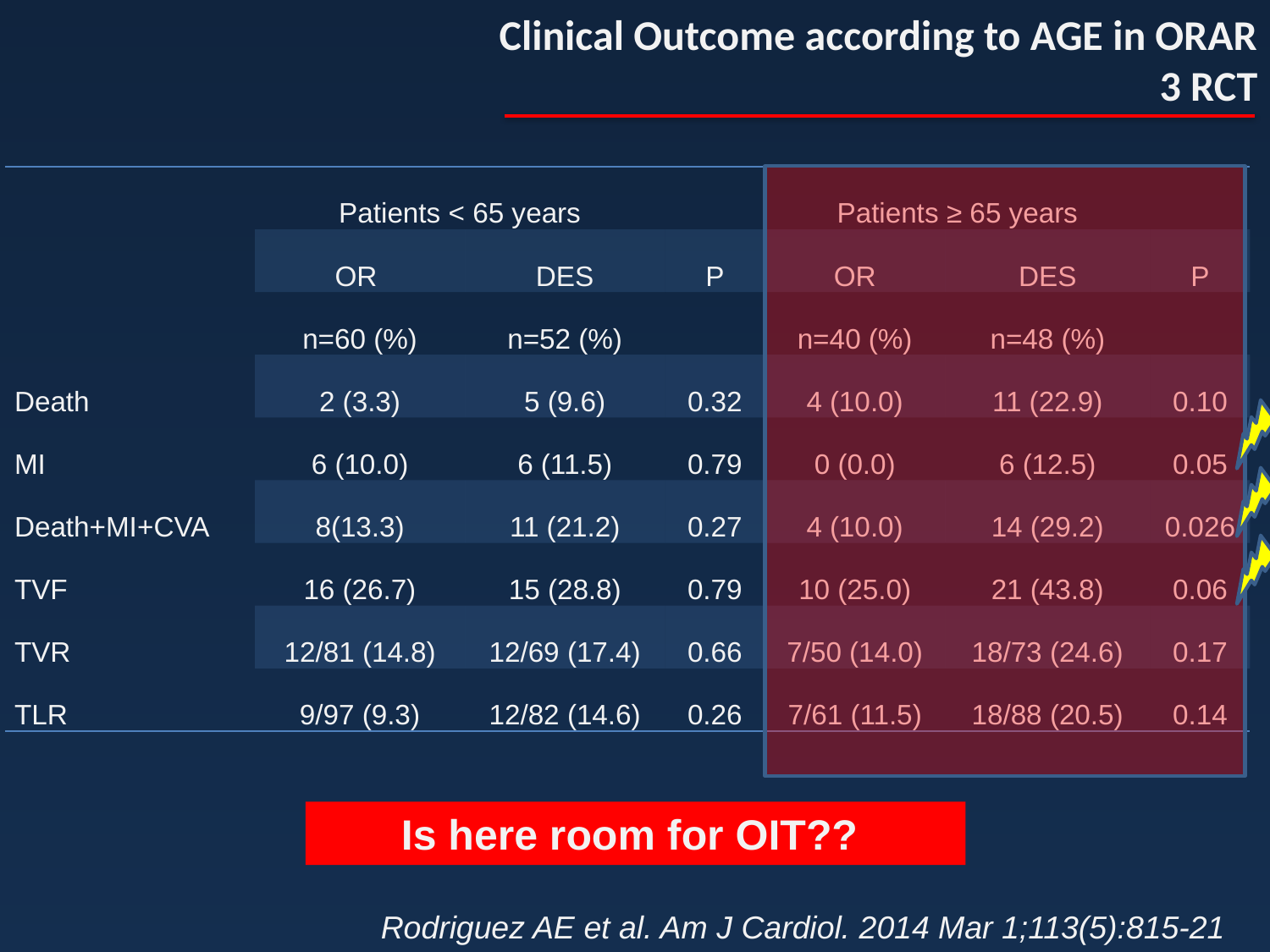

Clinical Outcome according to AGE in ORAR 3 RCT

|  | Patients < 65 years |  |  | Patients ≥ 65 years |  |  |
| --- | --- | --- | --- | --- | --- | --- |
|  | OR | DES | P | OR | DES | P |
|  | n=60 (%) | n=52 (%) |  | n=40 (%) | n=48 (%) |  |
| Death | 2 (3.3) | 5 (9.6) | 0.32 | 4 (10.0) | 11 (22.9) | 0.10 |
| MI | 6 (10.0) | 6 (11.5) | 0.79 | 0 (0.0) | 6 (12.5) | 0.05 |
| Death+MI+CVA | 8(13.3) | 11 (21.2) | 0.27 | 4 (10.0) | 14 (29.2) | 0.026 |
| TVF | 16 (26.7) | 15 (28.8) | 0.79 | 10 (25.0) | 21 (43.8) | 0.06 |
| TVR | 12/81 (14.8) | 12/69 (17.4) | 0.66 | 7/50 (14.0) | 18/73 (24.6) | 0.17 |
| TLR | 9/97 (9.3) | 12/82 (14.6) | 0.26 | 7/61 (11.5) | 18/88 (20.5) | 0.14 |

Is here room for OIT??
Rodriguez AE et al. Am J Cardiol. 2014 Mar 1;113(5):815-21